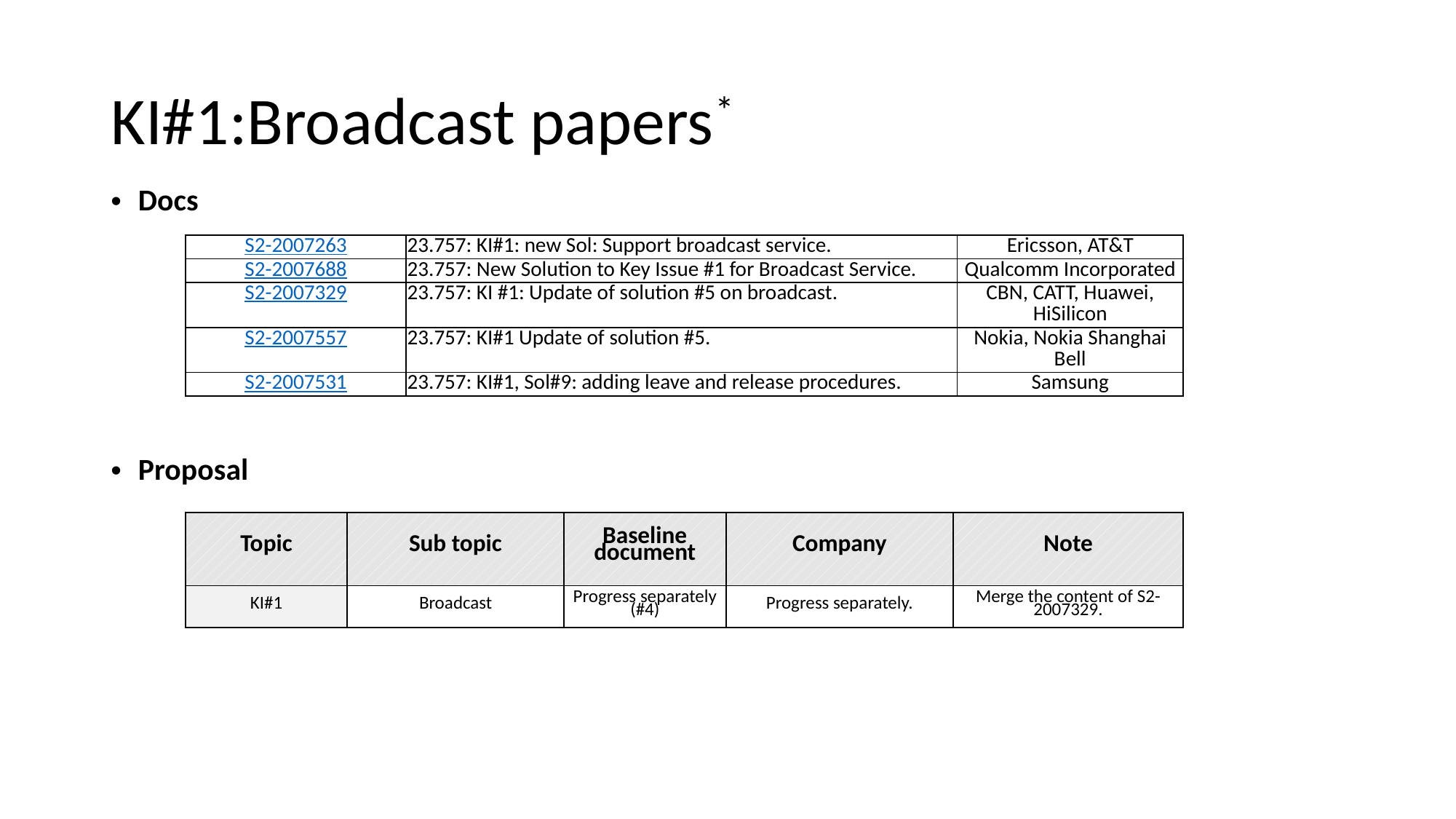

# KI#1:Broadcast papers*
Docs
| S2-2007263 | 23.757: KI#1: new Sol: Support broadcast service. | Ericsson, AT&T |
| --- | --- | --- |
| S2-2007688 | 23.757: New Solution to Key Issue #1 for Broadcast Service. | Qualcomm Incorporated |
| S2-2007329 | 23.757: KI #1: Update of solution #5 on broadcast. | CBN, CATT, Huawei, HiSilicon |
| S2-2007557 | 23.757: KI#1 Update of solution #5. | Nokia, Nokia Shanghai Bell |
| S2-2007531 | 23.757: KI#1, Sol#9: adding leave and release procedures. | Samsung |
Proposal
| Topic | Sub topic | Baseline document | Company | Note |
| --- | --- | --- | --- | --- |
| KI#1 | Broadcast | Progress separately (#4) | Progress separately. | Merge the content of S2-2007329. |